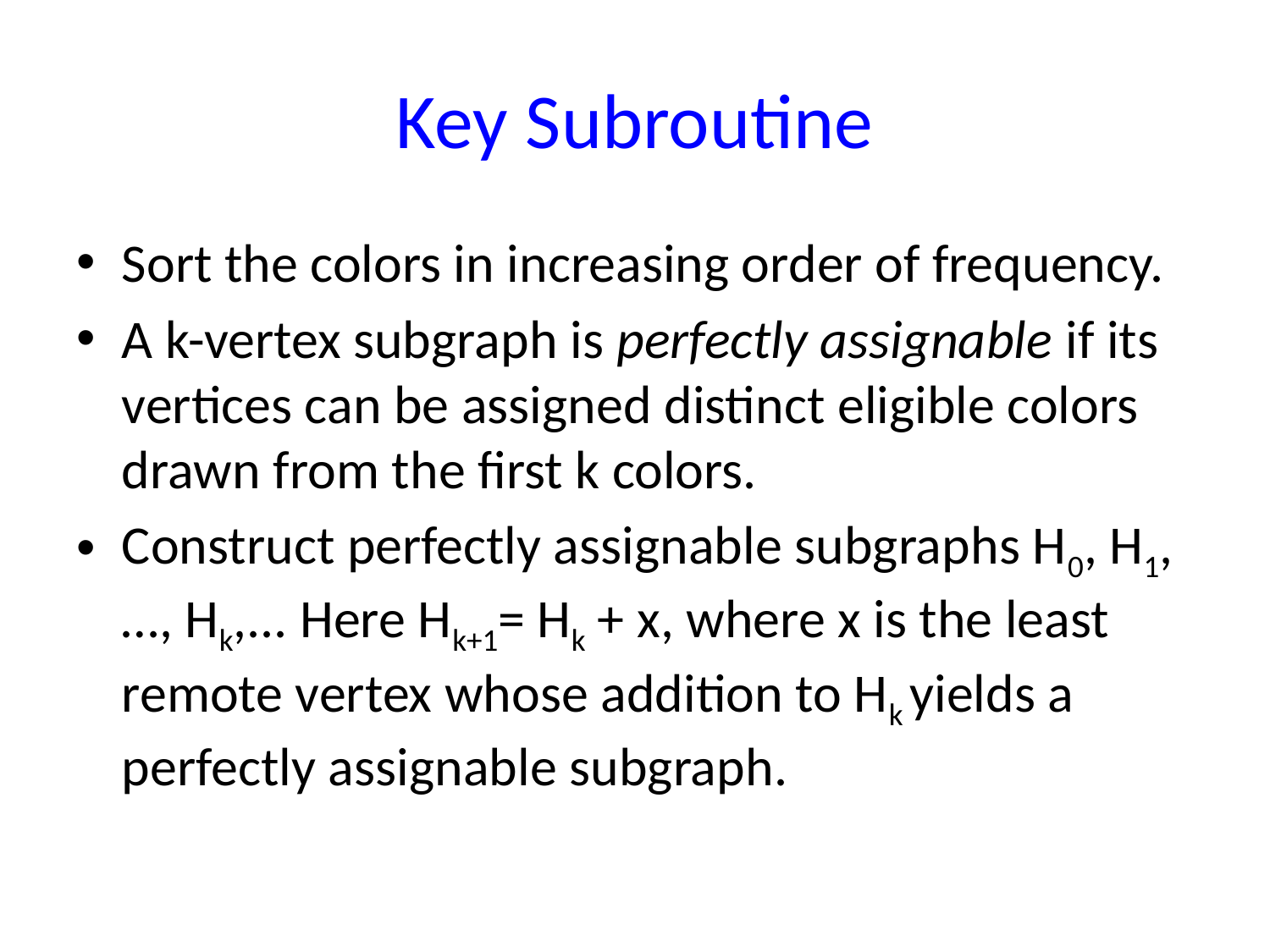

# Key Subroutine
Sort the colors in increasing order of frequency.
A k-vertex subgraph is perfectly assignable if its vertices can be assigned distinct eligible colors drawn from the first k colors.
Construct perfectly assignable subgraphs H0, H1, …, Hk,... Here Hk+1= Hk + x, where x is the least remote vertex whose addition to Hk yields a perfectly assignable subgraph.